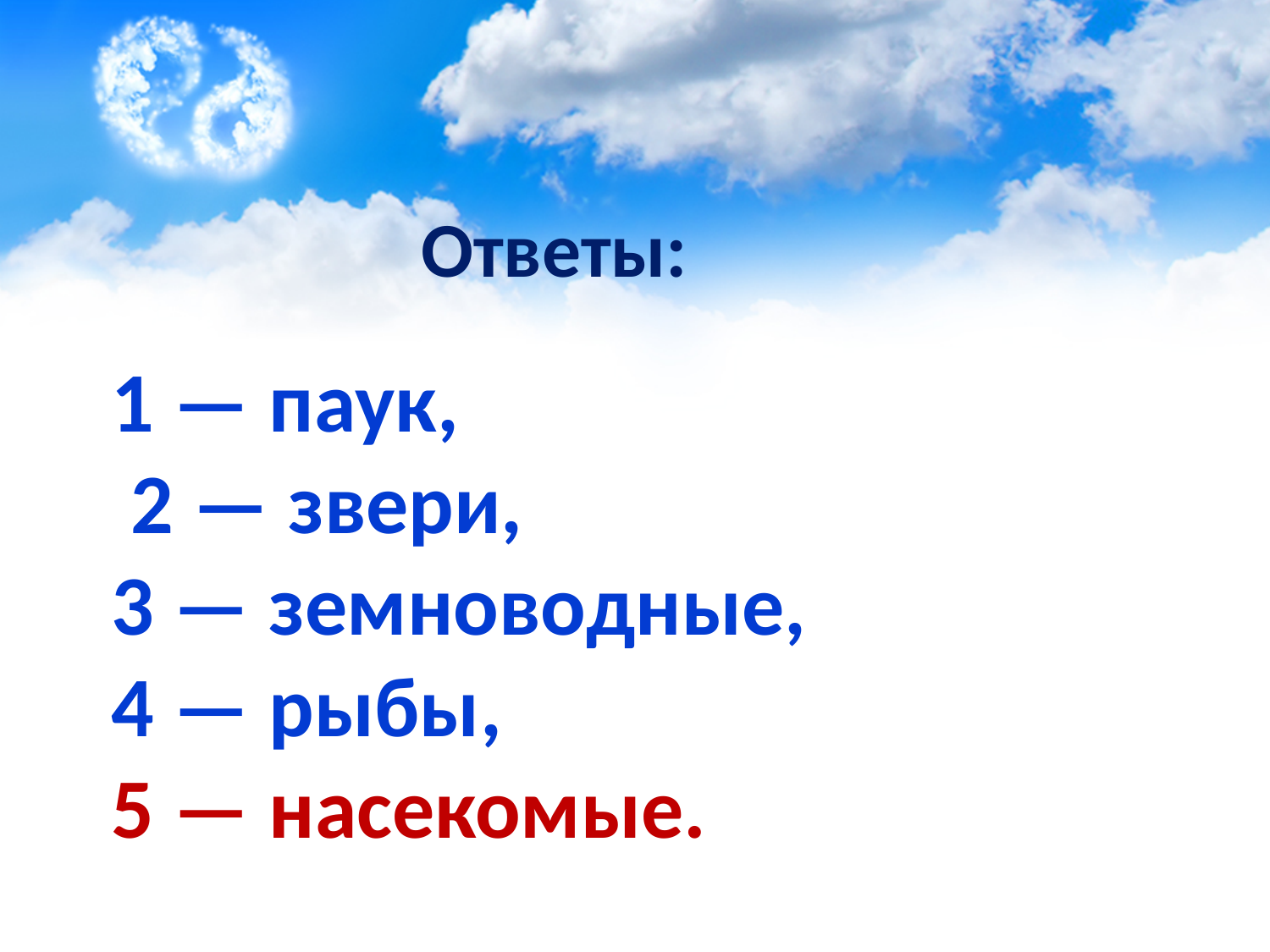

# Ответы:
1 — паук,
 2 — звери,
3 — земноводные,
4 — рыбы,
5 — насекомые.